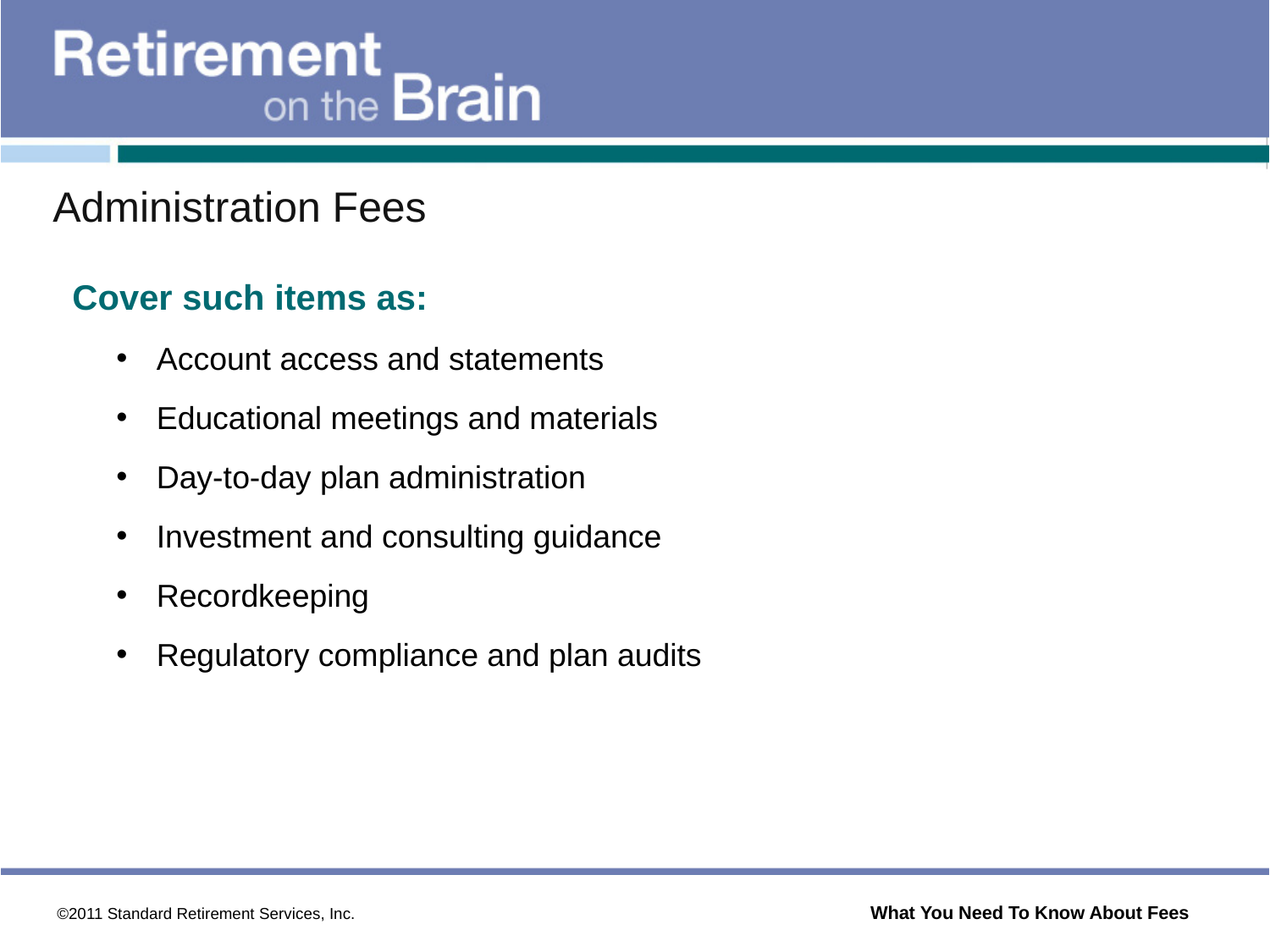

Administration Fees

  Cover such items as:
Account access and statements
Educational meetings and materials
Day-to-day plan administration
Investment and consulting guidance
Recordkeeping
Regulatory compliance and plan audits
          ©2011 Standard Retirement Services, Inc.                                                                                                                    What You Need To Know About Fees